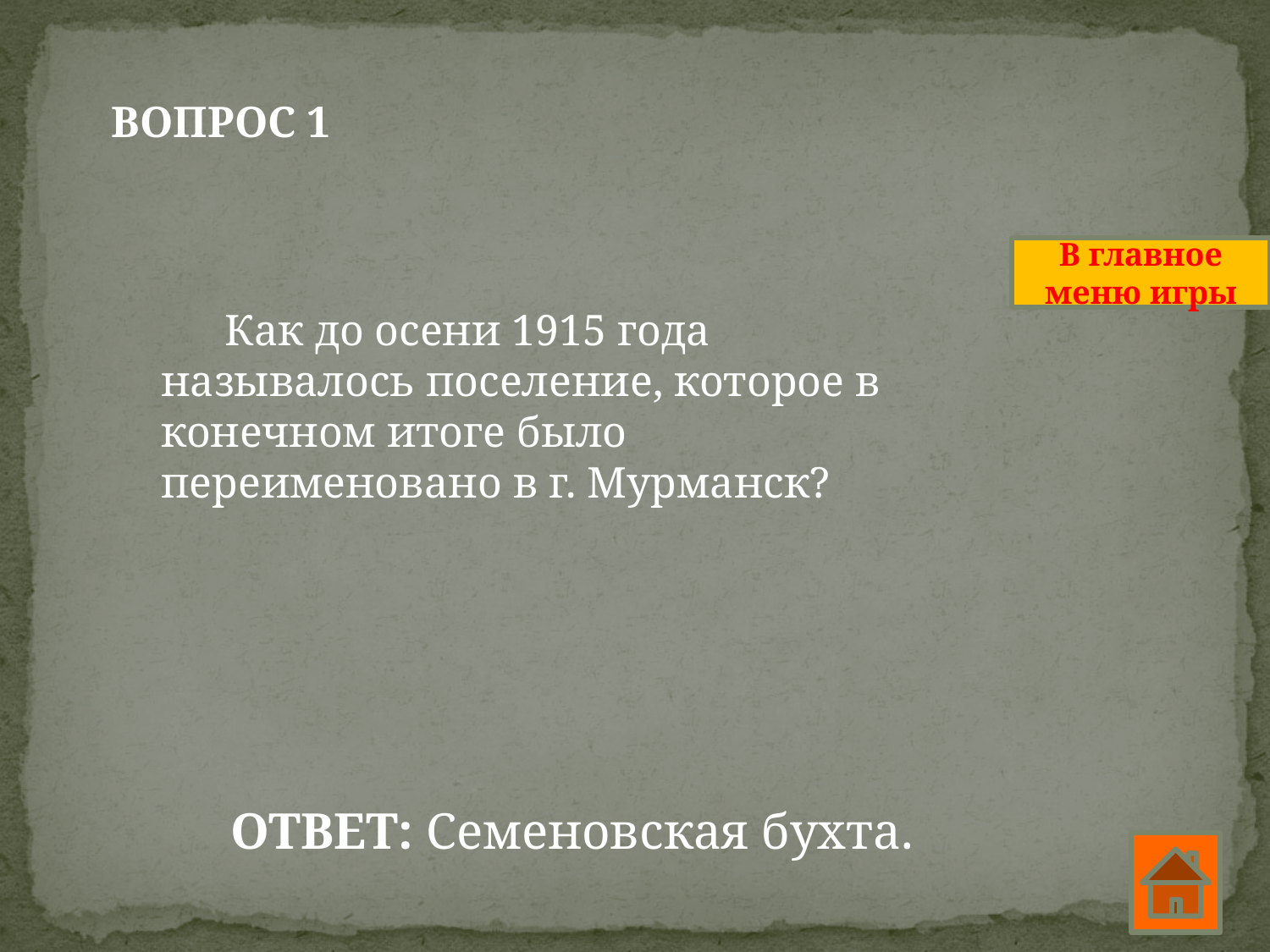

ВОПРОС 1

В главное меню игры
       Как до осени 1915 года называлось поселение, которое в конечном итоге было переименовано в г. Мурманск?
ОТВЕТ: Семеновская бухта.